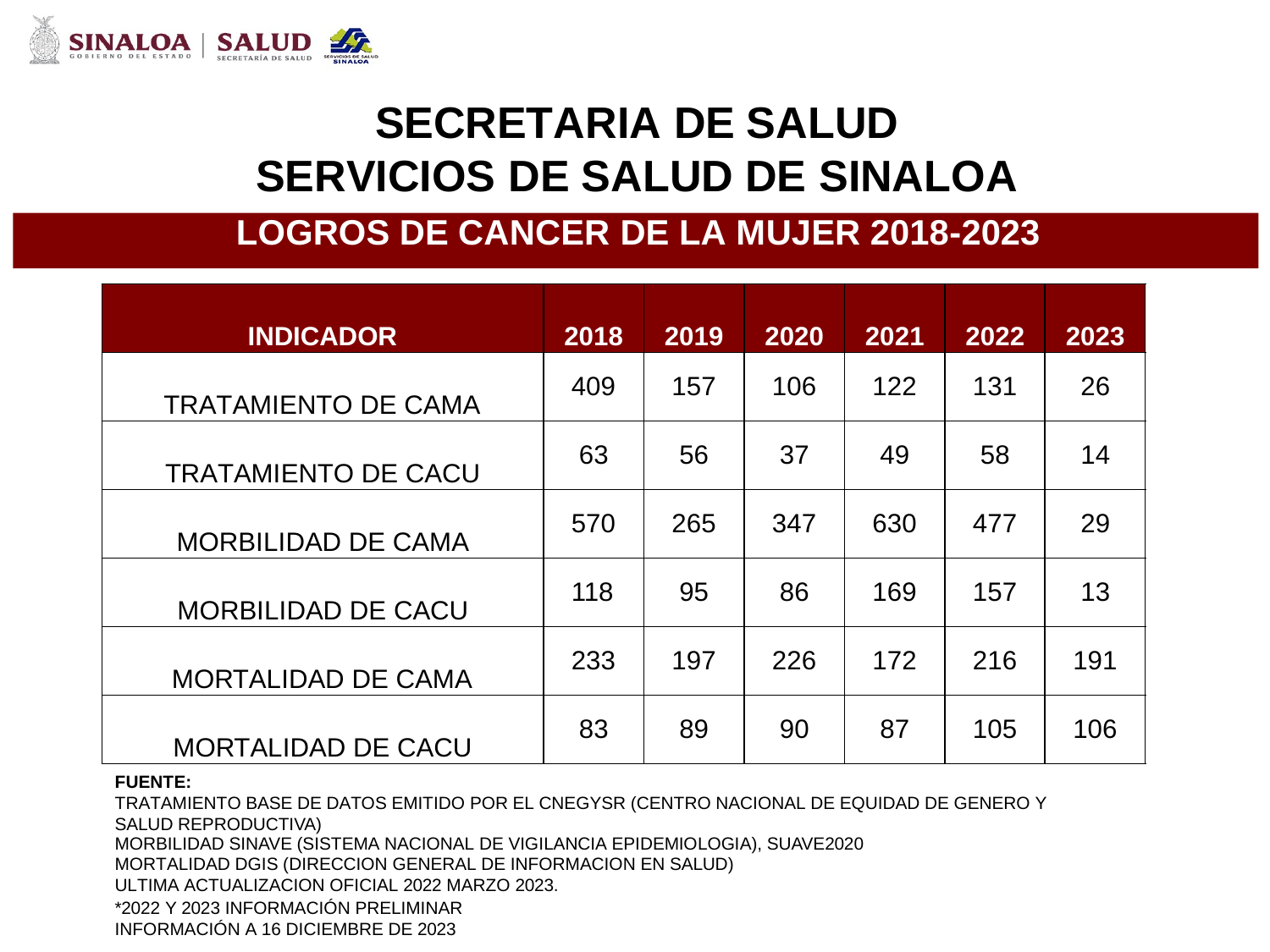

SECRETARIA DE
SALUD
SERVICIOS
DE
SALUD
DE
SINALOA

LOGROS DE CANCER DE LA MUJER 2018-2023

INDICADOR

2018

2019

2020

2021

2022

2023

TRATAMIENTO DE CAMA

409

157

106

122

131

26

TRATAMIENTO DE CACU

63

56

37

49

58

14

MORBILIDAD DE CAMA

570

265

347

630

477

29

MORBILIDAD DE CACU

118

95

86

169

157

13

MORTALIDAD DE CAMA

233

197

226

172

216

191

MORTALIDAD DE CACU

83

89

90

87

105

106

FUENTE:
TRATAMIENTO BASE DE DATOS EMITIDO POR EL CNEGYSR (CENTRO NACIONAL DE EQUIDAD DE GENERO Y SALUD REPRODUCTIVA)
MORBILIDAD SINAVE (SISTEMA NACIONAL DE VIGILANCIA EPIDEMIOLOGIA), SUAVE2020
MORTALIDAD DGIS (DIRECCION GENERAL DE INFORMACION EN SALUD)
ULTIMA ACTUALIZACION OFICIAL 2022 MARZO 2023.
*2022 Y 2023 INFORMACIÓN PRELIMINAR INFORMACIÓN A 16 DICIEMBRE DE 2023